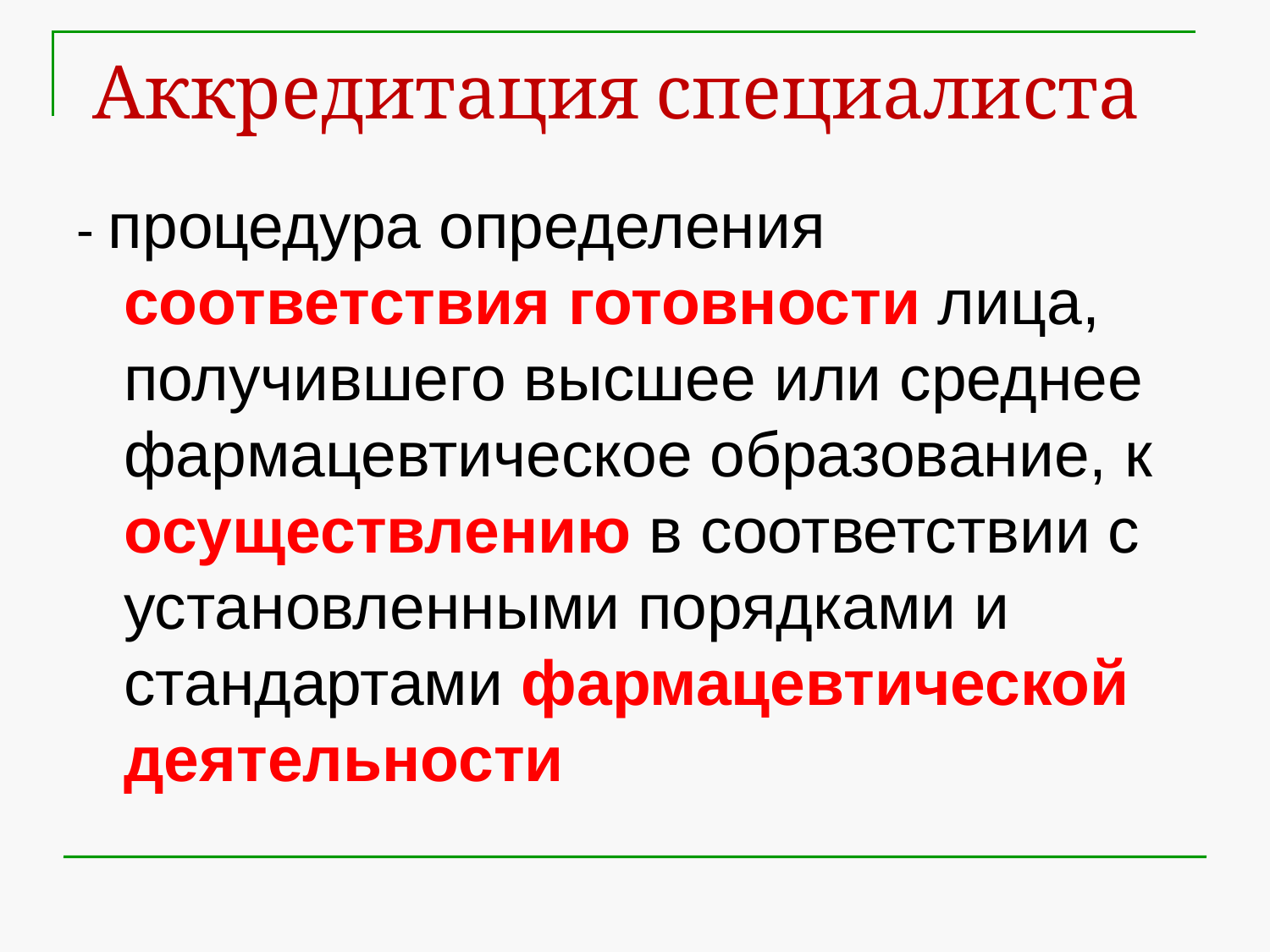

# Аккредитация специалиста
- процедура определения соответствия готовности лица, получившего высшее или среднее  фармацевтическое образование, к осуществлению в соответствии с установленными порядками и стандартами фармацевтической деятельности